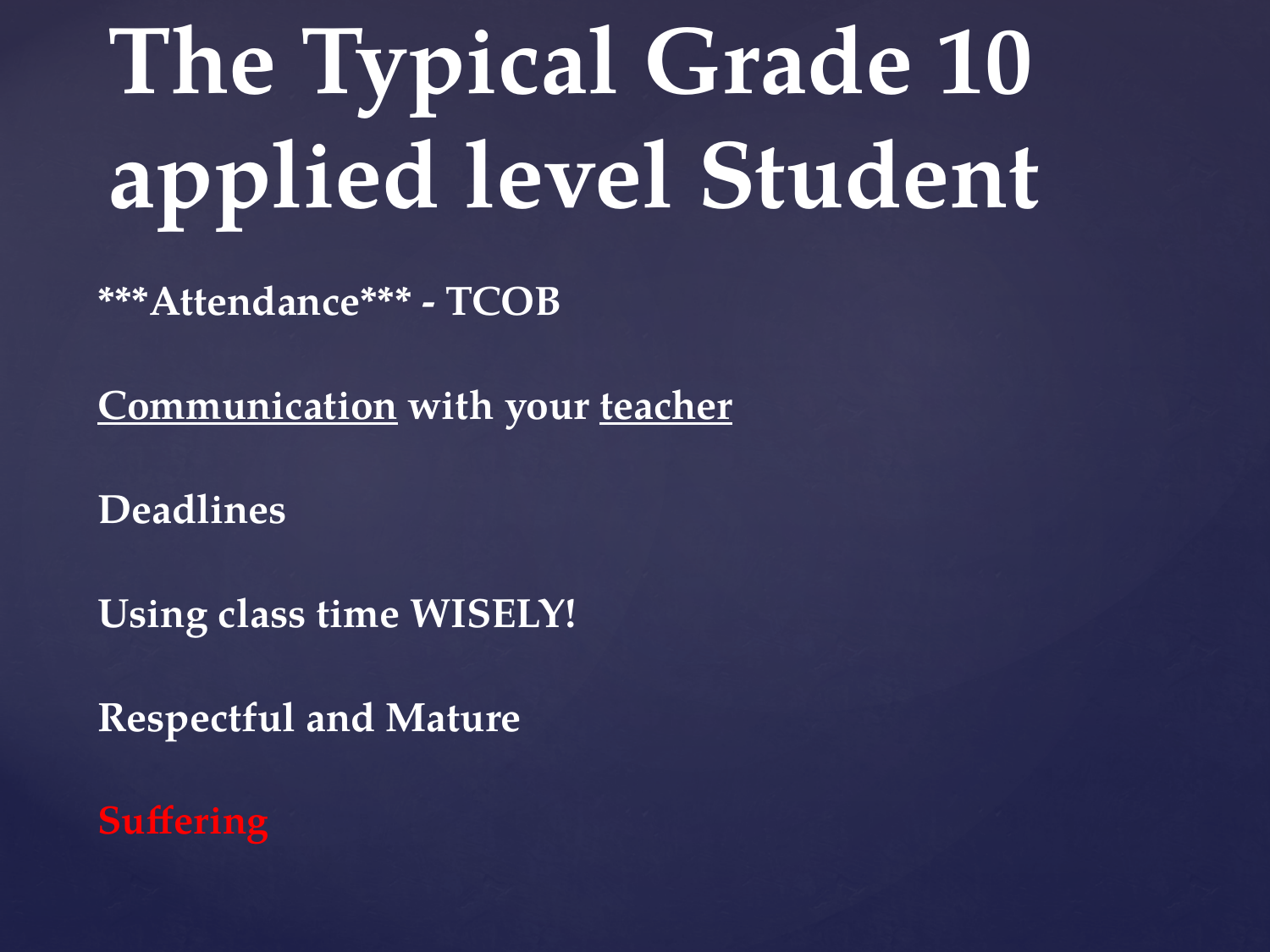

# The Typical Grade 10 applied level Student

***Attendance*** - TCOB

Communication with your teacher

Deadlines

Using class time WISELY!

Respectful and Mature

Suffering